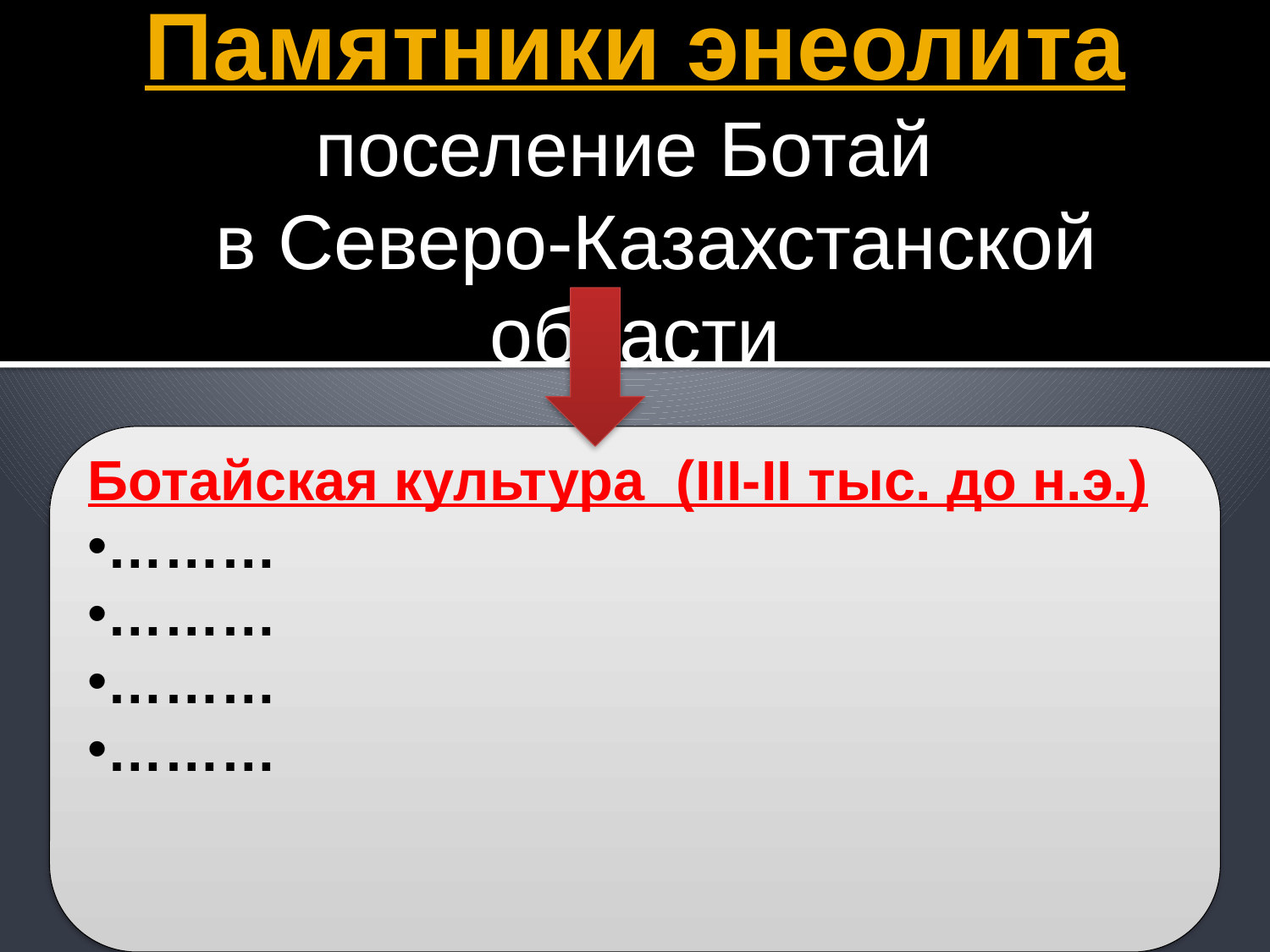

# Памятники энеолита
поселение Ботай
  в Северо-Казахстанской области

Ботайская культура  (III-II тыс. до н.э.)
………
………
………
………